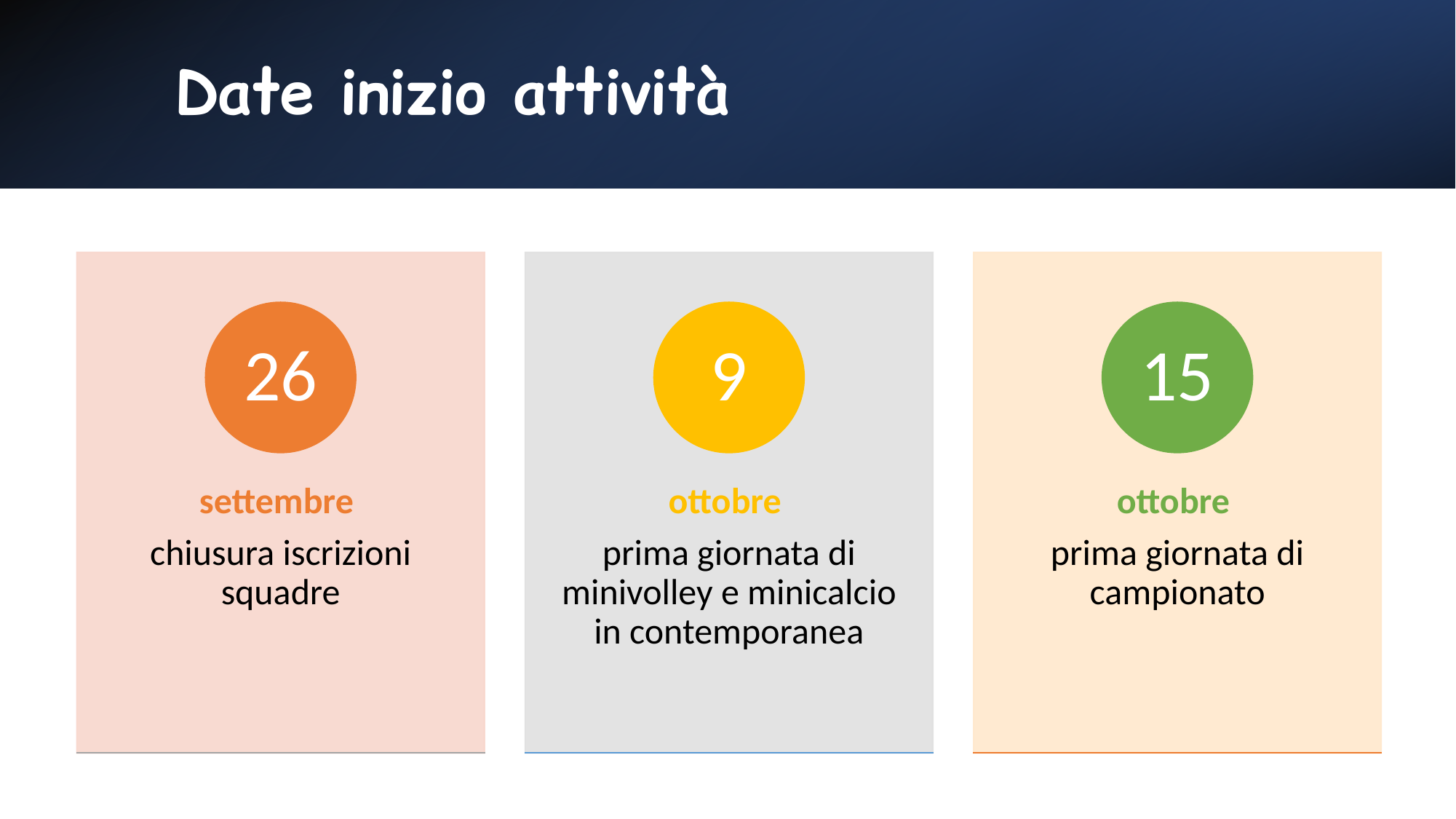

# Date inizio attività
settembre
chiusura iscrizioni squadre
26
ottobre
prima giornata di minivolley e minicalcio in contemporanea
9
ottobre
prima giornata di campionato
15